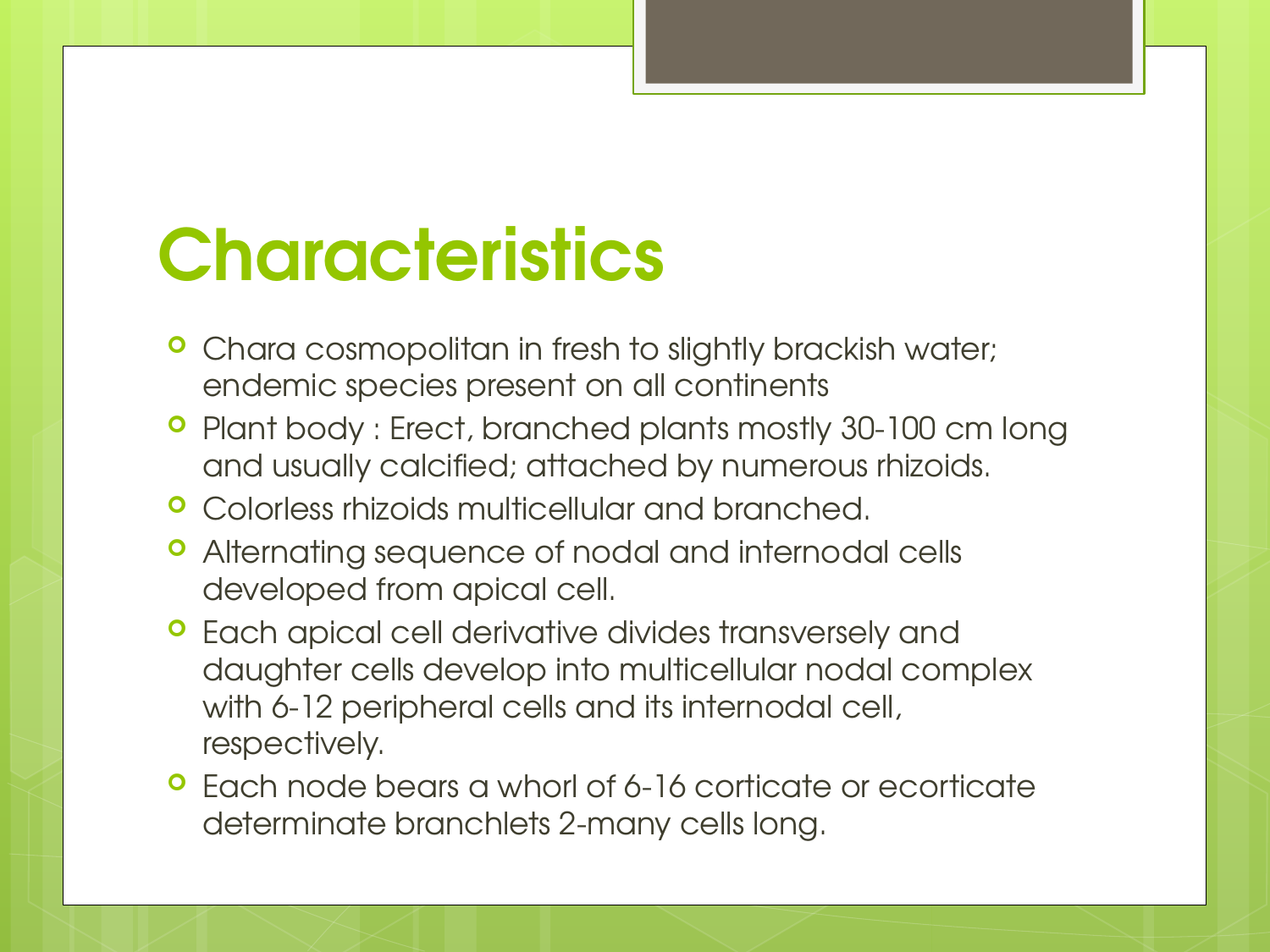

# Characteristics
Chara cosmopolitan in fresh to slightly brackish water; endemic species present on all continents
Plant body : Erect, branched plants mostly 30-100 cm long and usually calcified; attached by numerous rhizoids.
Colorless rhizoids multicellular and branched.
Alternating sequence of nodal and internodal cells developed from apical cell.
Each apical cell derivative divides transversely and daughter cells develop into multicellular nodal complex with 6-12 peripheral cells and its internodal cell, respectively.
Each node bears a whorl of 6-16 corticate or ecorticate determinate branchlets 2-many cells long.